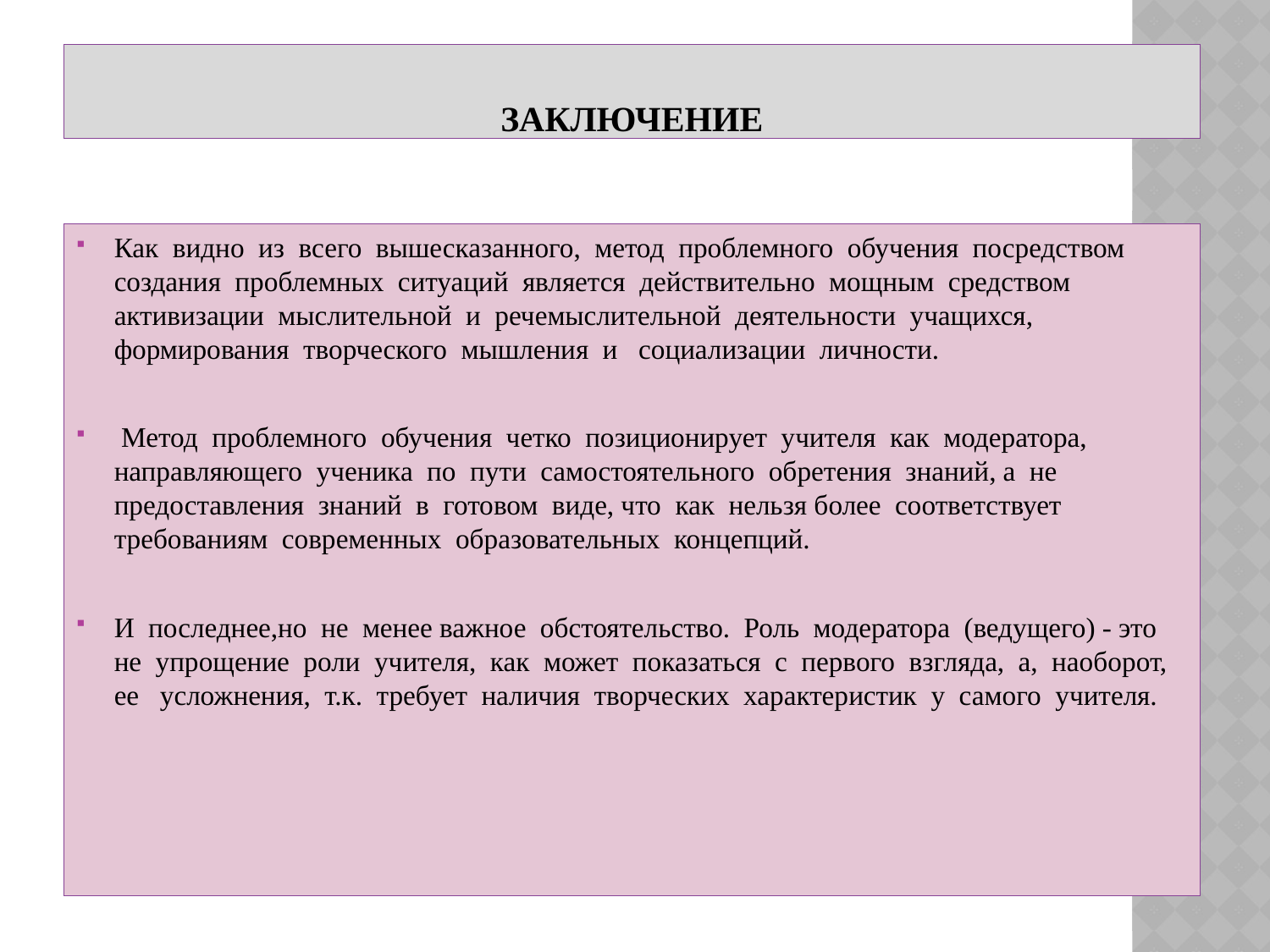

# Заключение
Как  видно  из  всего  вышесказанного,  метод  проблемного  обучения  посредством  создания  проблемных  ситуаций  является  действительно  мощным  средством  активизации  мыслительной  и  речемыслительной  деятельности  учащихся,  формирования  творческого  мышления  и   социализации  личности.

 Метод  проблемного  обучения  четко  позиционирует  учителя  как  модератора,  направляющего  ученика  по  пути  самостоятельного  обретения  знаний, а  не  предоставления  знаний  в  готовом  виде, что  как  нельзя более  соответствует  требованиям  современных  образовательных  концепций.

И  последнее,но  не  менее важное  обстоятельство.  Роль  модератора  (ведущего) - это  не  упрощение  роли  учителя,  как  может  показаться  с  первого  взгляда,  а,  наоборот,  ее   усложнения,  т.к.  требует  наличия  творческих  характеристик  у  самого  учителя.